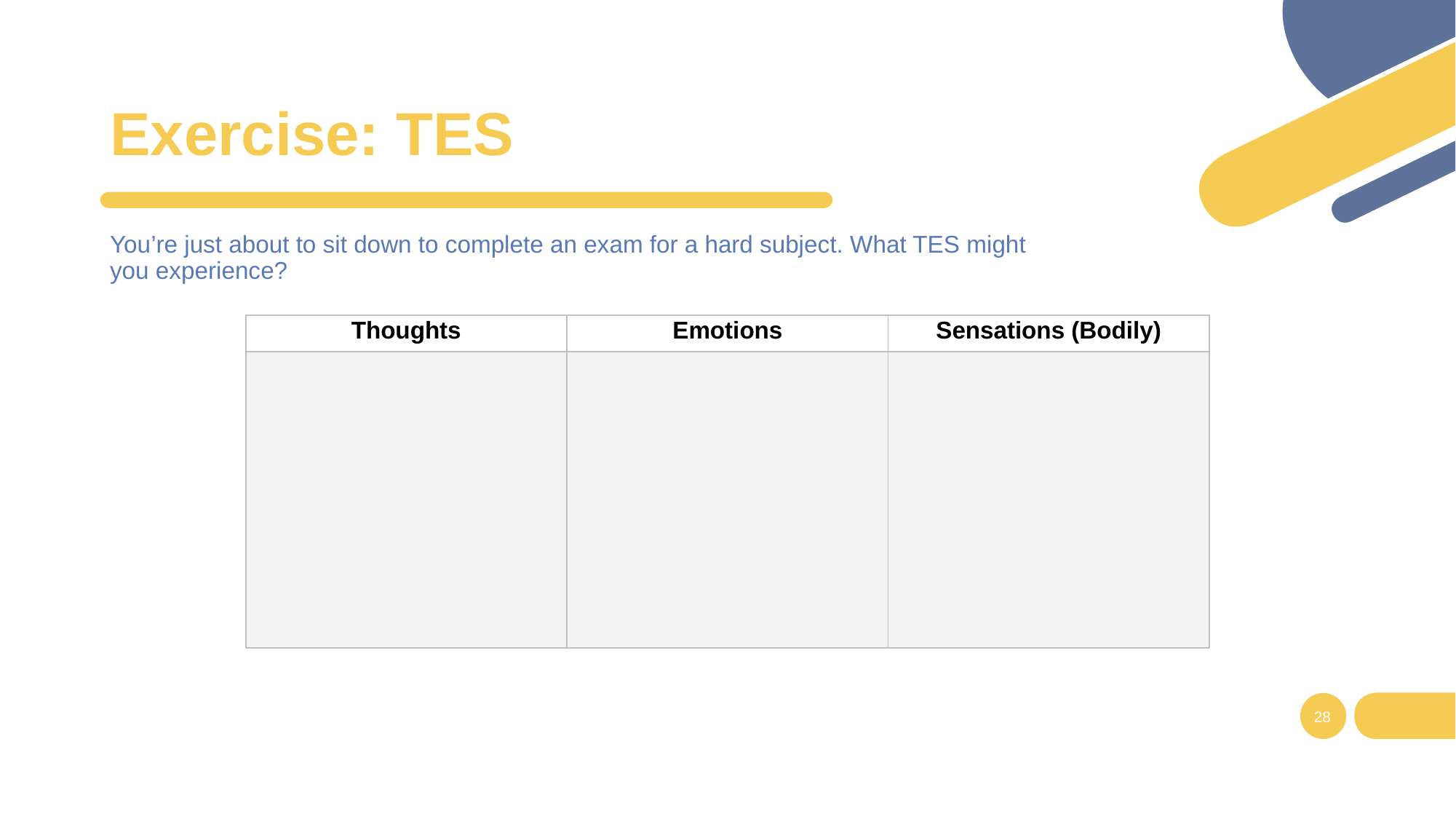

# Exercise: TES
You’re just about to sit down to complete an exam for a hard subject. What TES might you experience?
| Thoughts | Emotions | Sensations (Bodily) |
| --- | --- | --- |
|  |  |  |
28